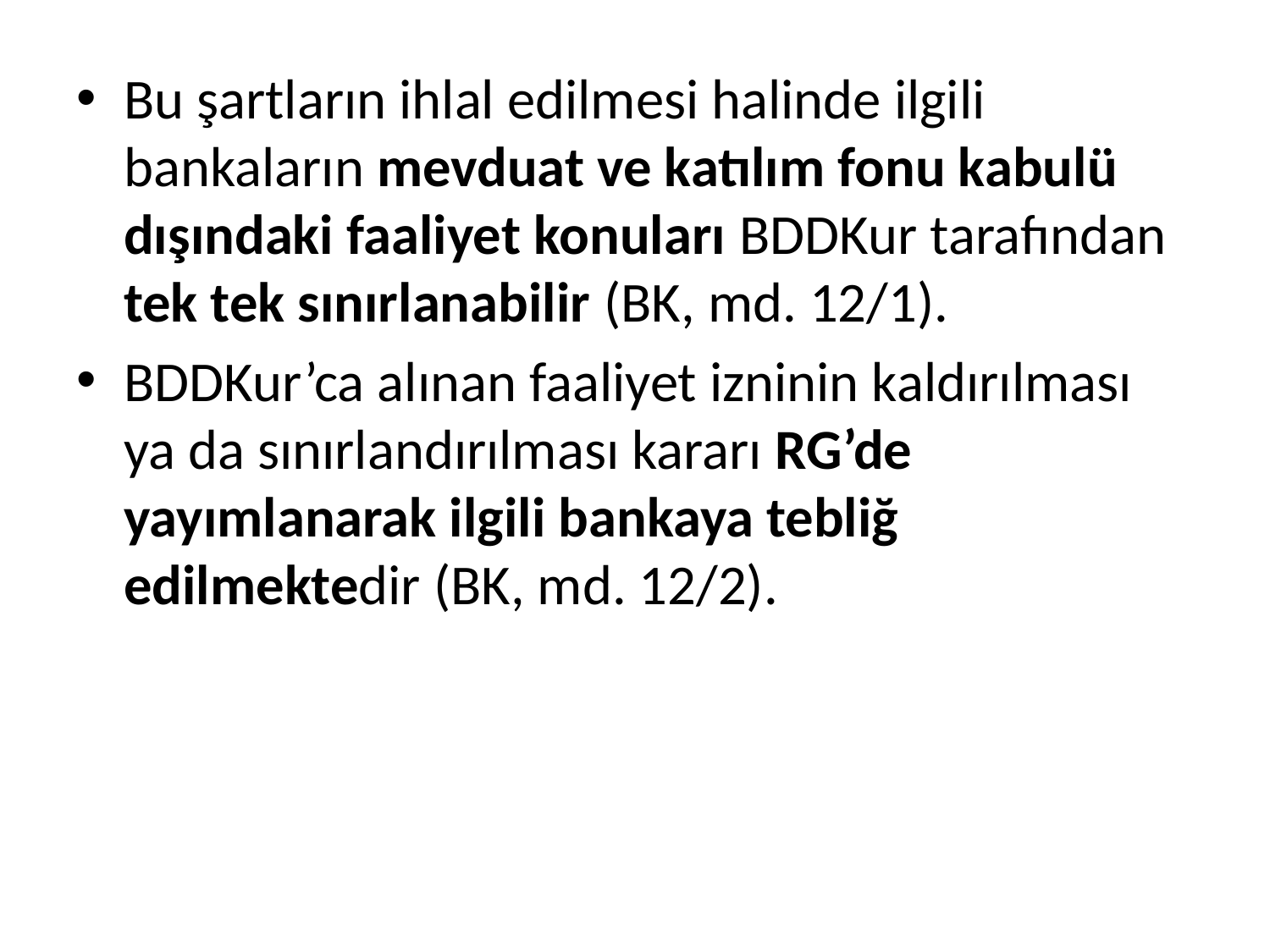

Bu şartların ihlal edilmesi halinde ilgili bankaların mevduat ve katılım fonu kabulü dışındaki faaliyet konuları BDDKur tarafından tek tek sınırlanabilir (BK, md. 12/1).
BDDKur’ca alınan faaliyet izninin kaldırılması ya da sınırlandırılması kararı RG’de yayımlanarak ilgili bankaya tebliğ edilmektedir (BK, md. 12/2).